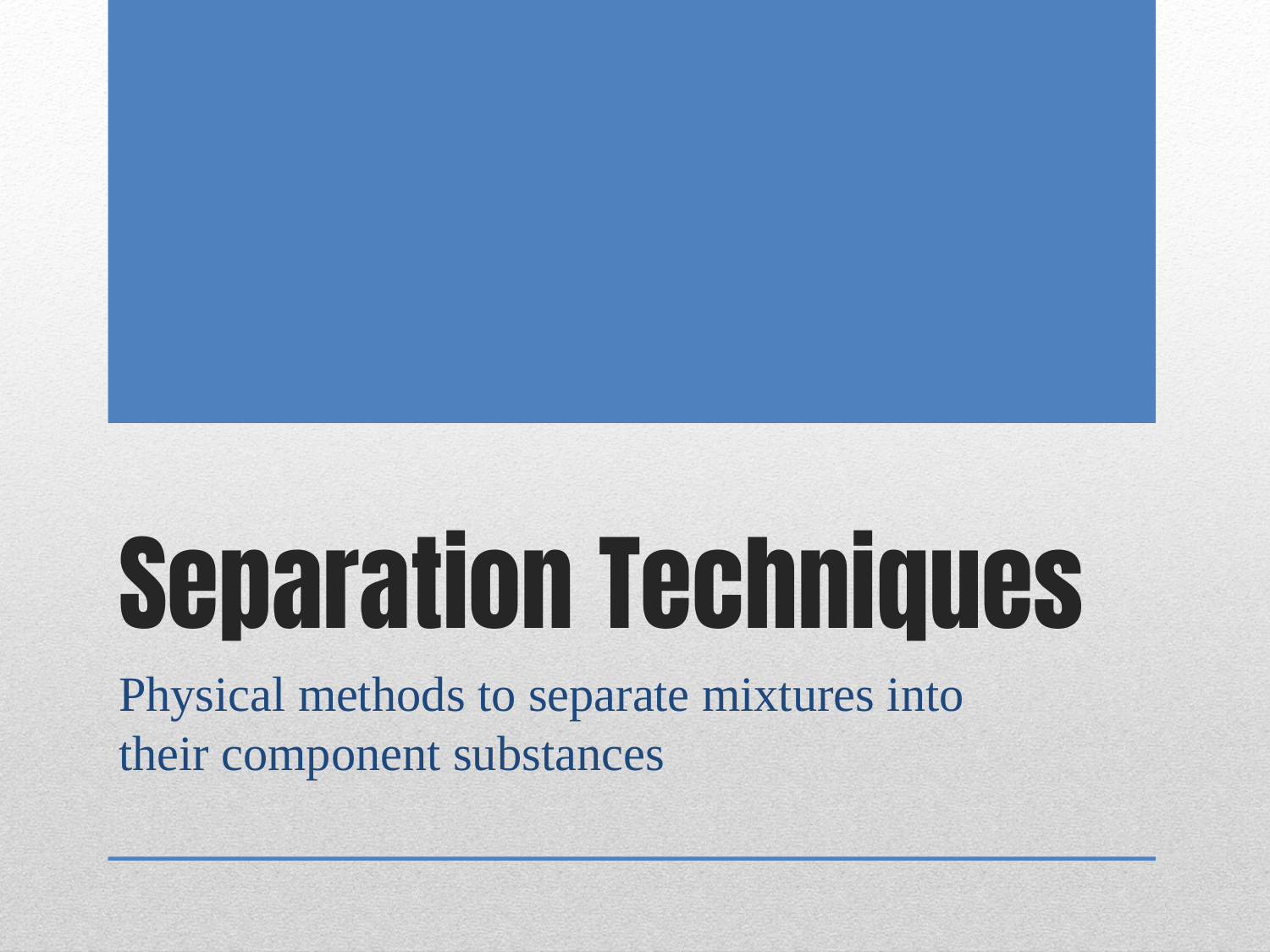

# Separation Techniques
Physical methods to separate mixtures into their component substances